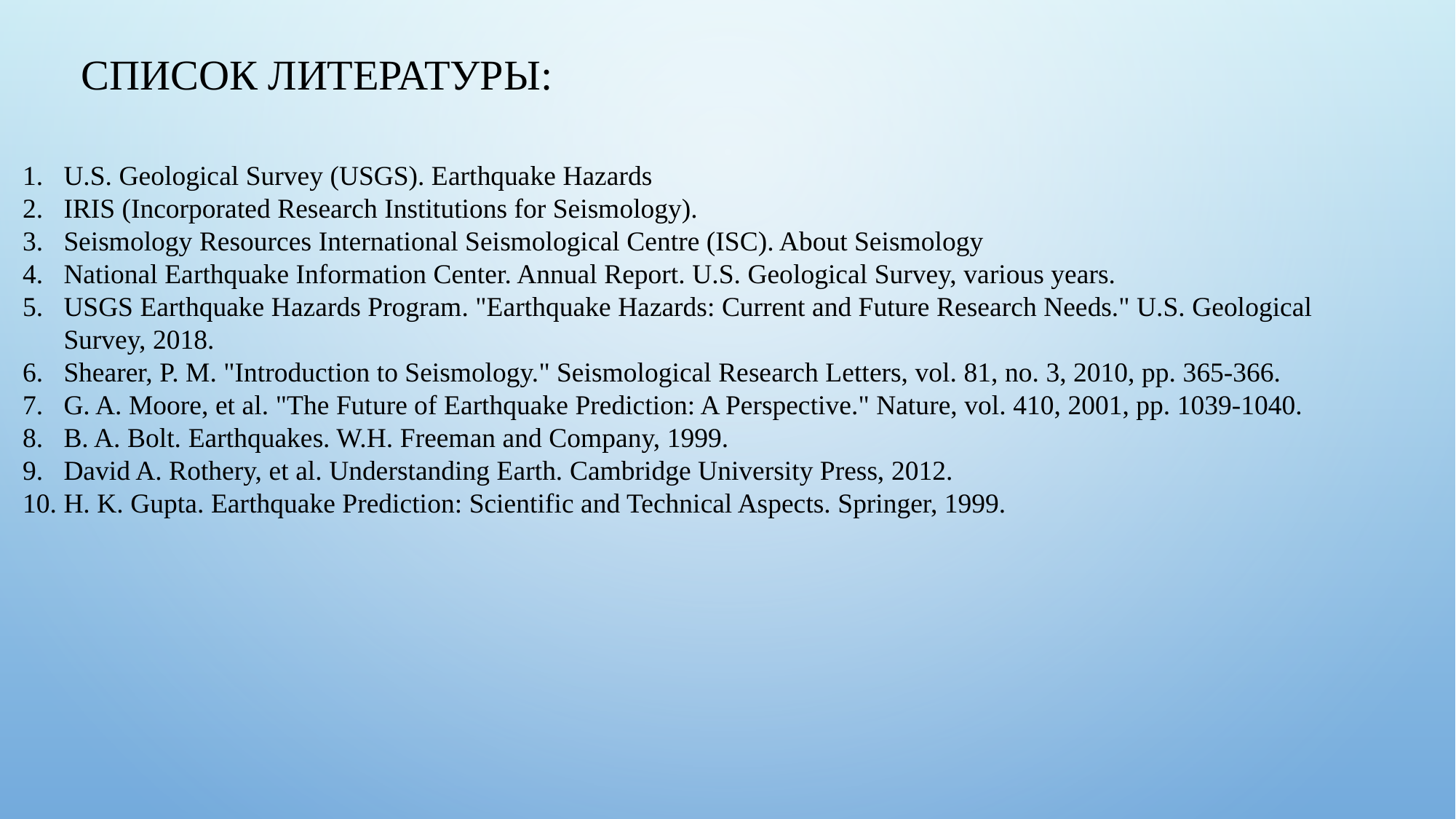

# Список литературы:
U.S. Geological Survey (USGS). Earthquake Hazards
IRIS (Incorporated Research Institutions for Seismology).
Seismology Resources International Seismological Centre (ISC). About Seismology
National Earthquake Information Center. Annual Report. U.S. Geological Survey, various years.
USGS Earthquake Hazards Program. "Earthquake Hazards: Current and Future Research Needs." U.S. Geological Survey, 2018.
Shearer, P. M. "Introduction to Seismology." Seismological Research Letters, vol. 81, no. 3, 2010, pp. 365-366.
G. A. Moore, et al. "The Future of Earthquake Prediction: A Perspective." Nature, vol. 410, 2001, pp. 1039-1040.
B. A. Bolt. Earthquakes. W.H. Freeman and Company, 1999.
David A. Rothery, et al. Understanding Earth. Cambridge University Press, 2012.
H. K. Gupta. Earthquake Prediction: Scientific and Technical Aspects. Springer, 1999.